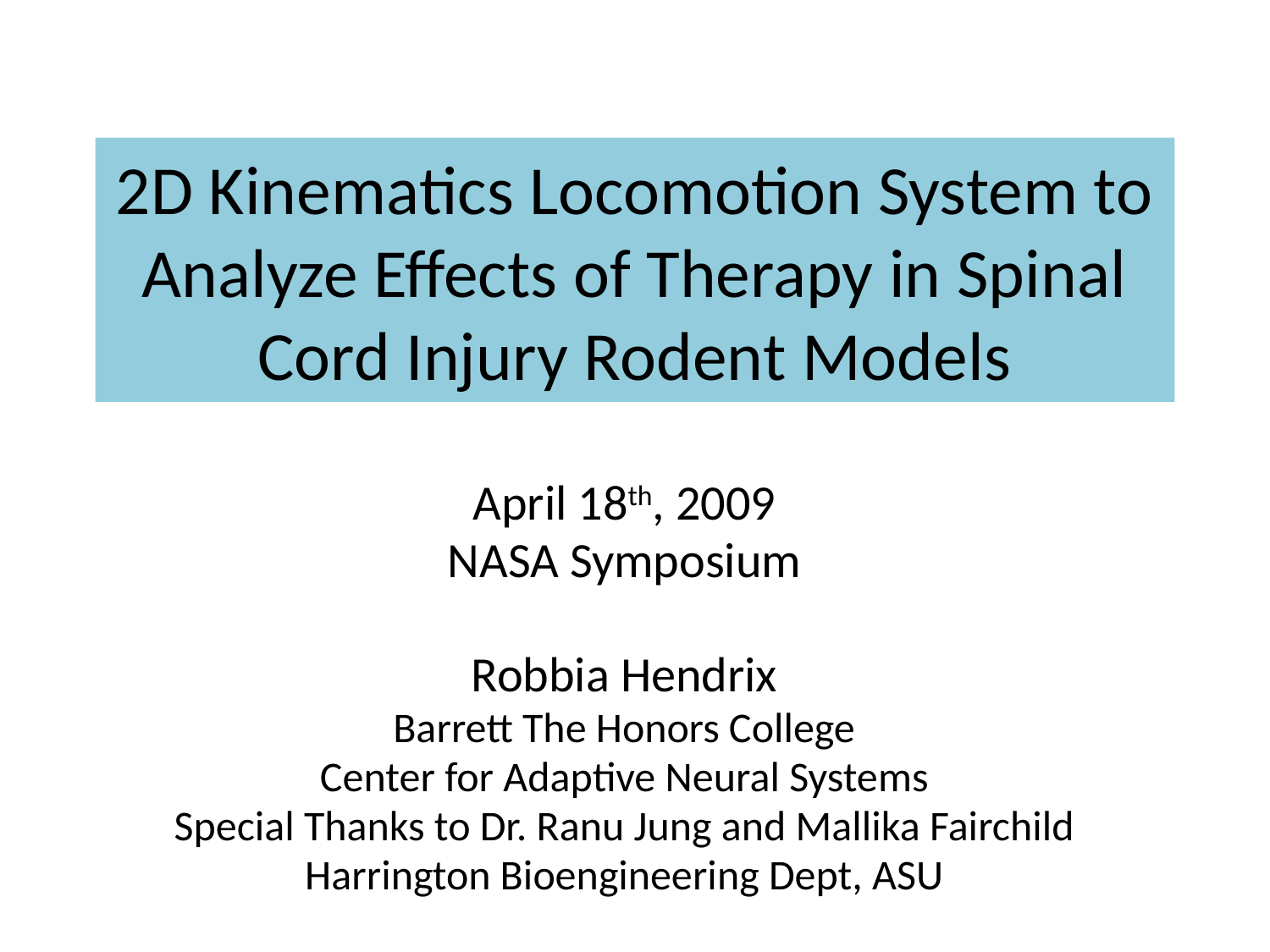

# 2D Kinematics Locomotion System to Analyze Effects of Therapy in Spinal Cord Injury Rodent Models
April 18th, 2009
NASA Symposium

Robbia Hendrix
Barrett The Honors College
Center for Adaptive Neural Systems
Special Thanks to Dr. Ranu Jung and Mallika Fairchild
Harrington Bioengineering Dept, ASU